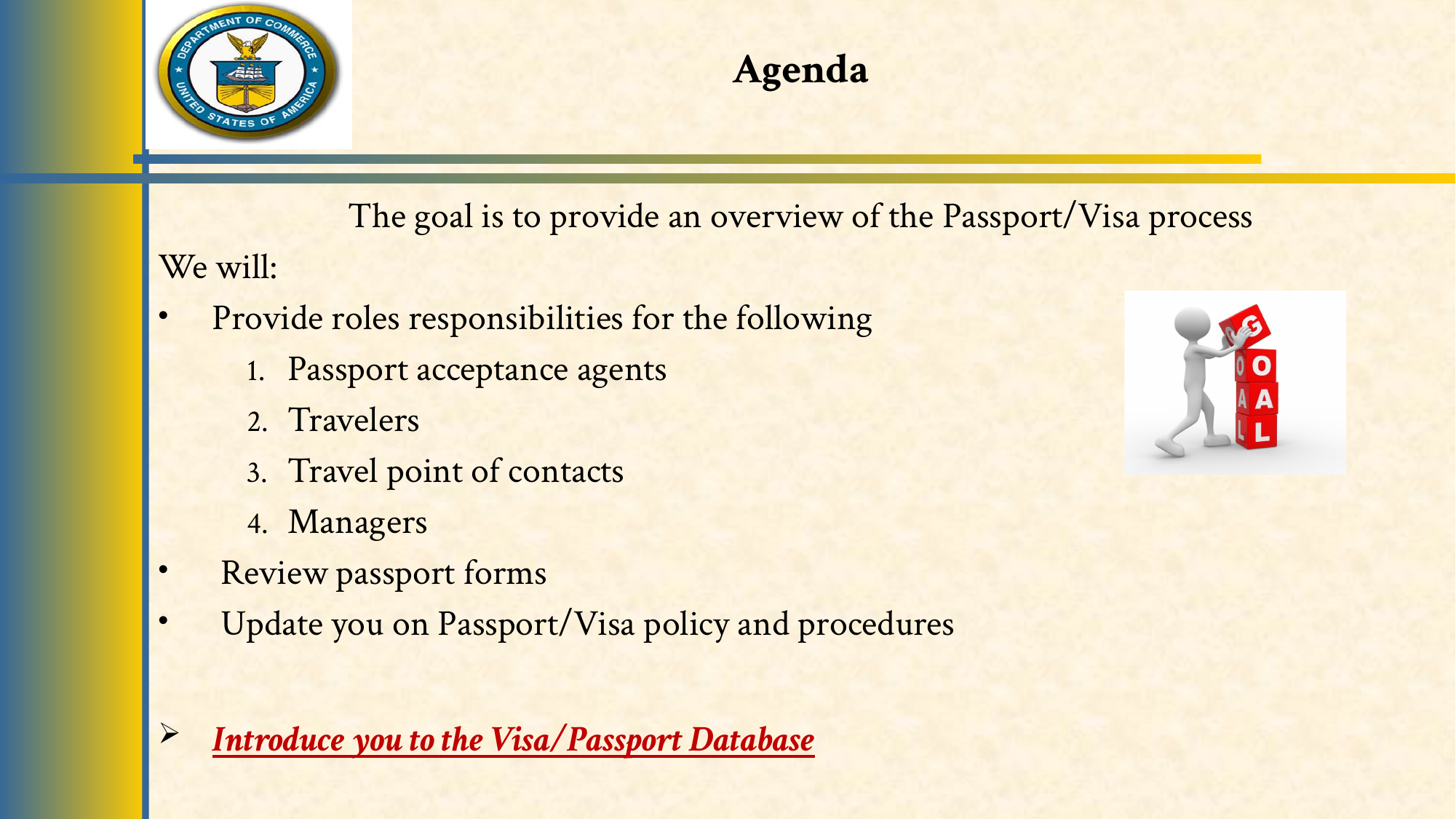

# Agenda
The goal is to provide an overview of the Passport/Visa process
We will:
Provide roles responsibilities for the following
Passport acceptance agents
Travelers
Travel point of contacts
Managers
 Review passport forms
 Update you on Passport/Visa policy and procedures

Introduce you to the Visa/Passport Database